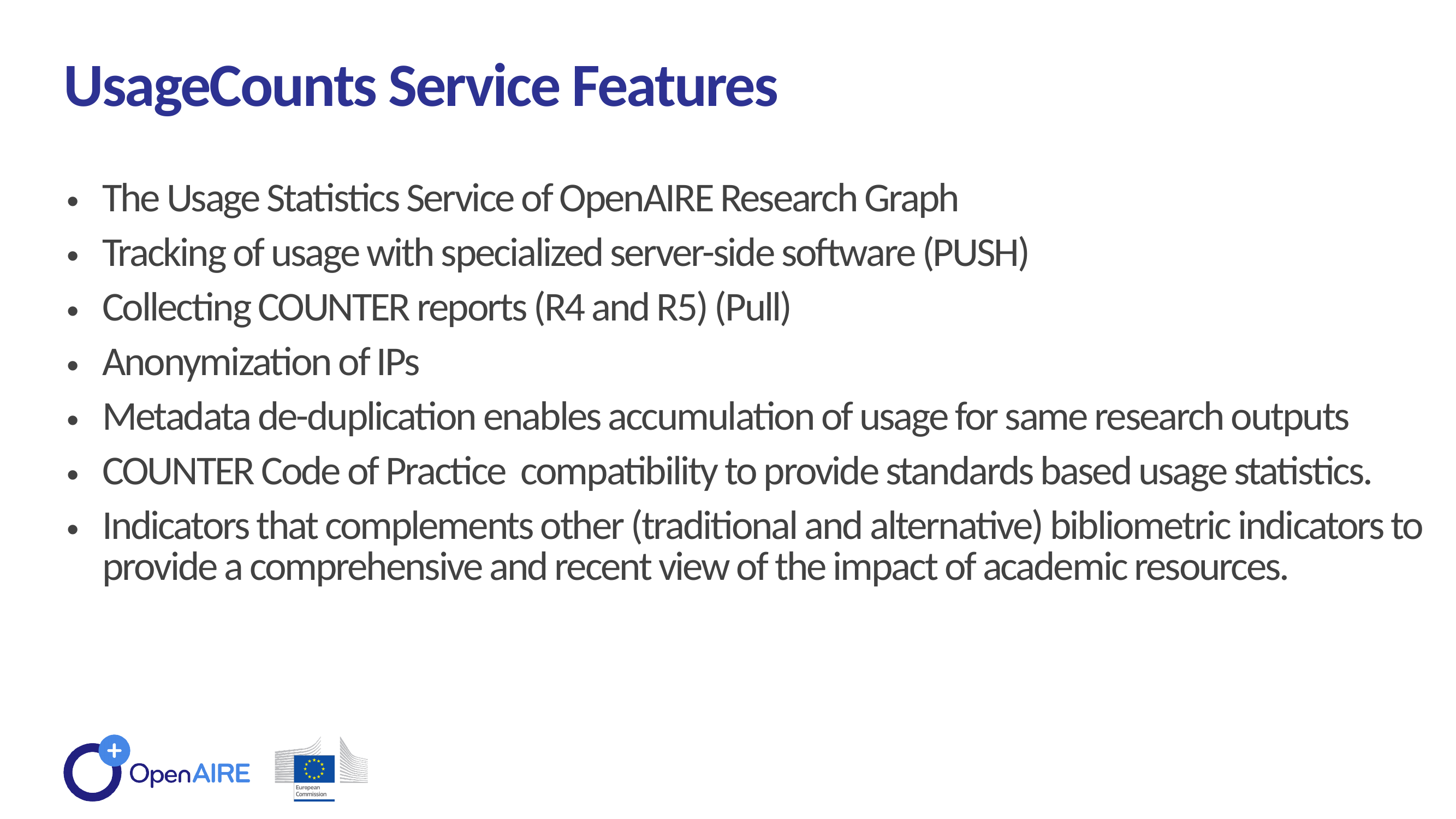

UsageCounts Service Features
The Usage Statistics Service of OpenAIRE Research Graph
Tracking of usage with specialized server-side software (PUSH)
Collecting COUNTER reports (R4 and R5) (Pull)
Anonymization of IPs
Metadata de-duplication enables accumulation of usage for same research outputs
COUNTER Code of Practice  compatibility to provide standards based usage statistics.
Indicators that complements other (traditional and alternative) bibliometric indicators to provide a comprehensive and recent view of the impact of academic resources.